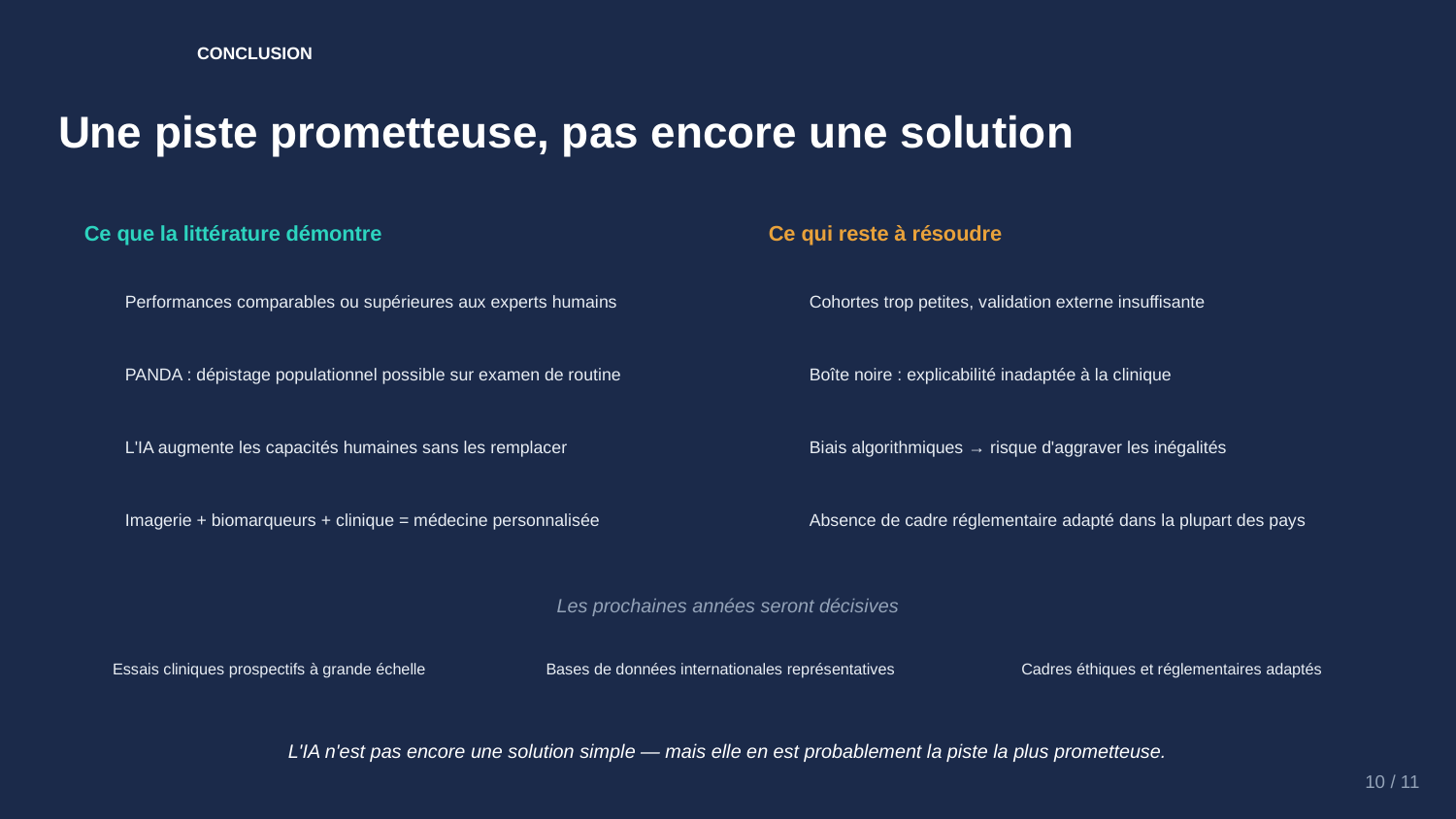

CONCLUSION
Une piste prometteuse, pas encore une solution

Ce que la littérature démontre
Ce qui reste à résoudre
Performances comparables ou supérieures aux experts humains
Cohortes trop petites, validation externe insuffisante

PANDA : dépistage populationnel possible sur examen de routine
Boîte noire : explicabilité inadaptée à la clinique

L'IA augmente les capacités humaines sans les remplacer
Biais algorithmiques → risque d'aggraver les inégalités

Imagerie + biomarqueurs + clinique = médecine personnalisée
Absence de cadre réglementaire adapté dans la plupart des pays

Les prochaines années seront décisives

Essais cliniques prospectifs à grande échelle

Bases de données internationales représentatives

Cadres éthiques et réglementaires adaptés

L'IA n'est pas encore une solution simple — mais elle en est probablement la piste la plus prometteuse.
10 / 11